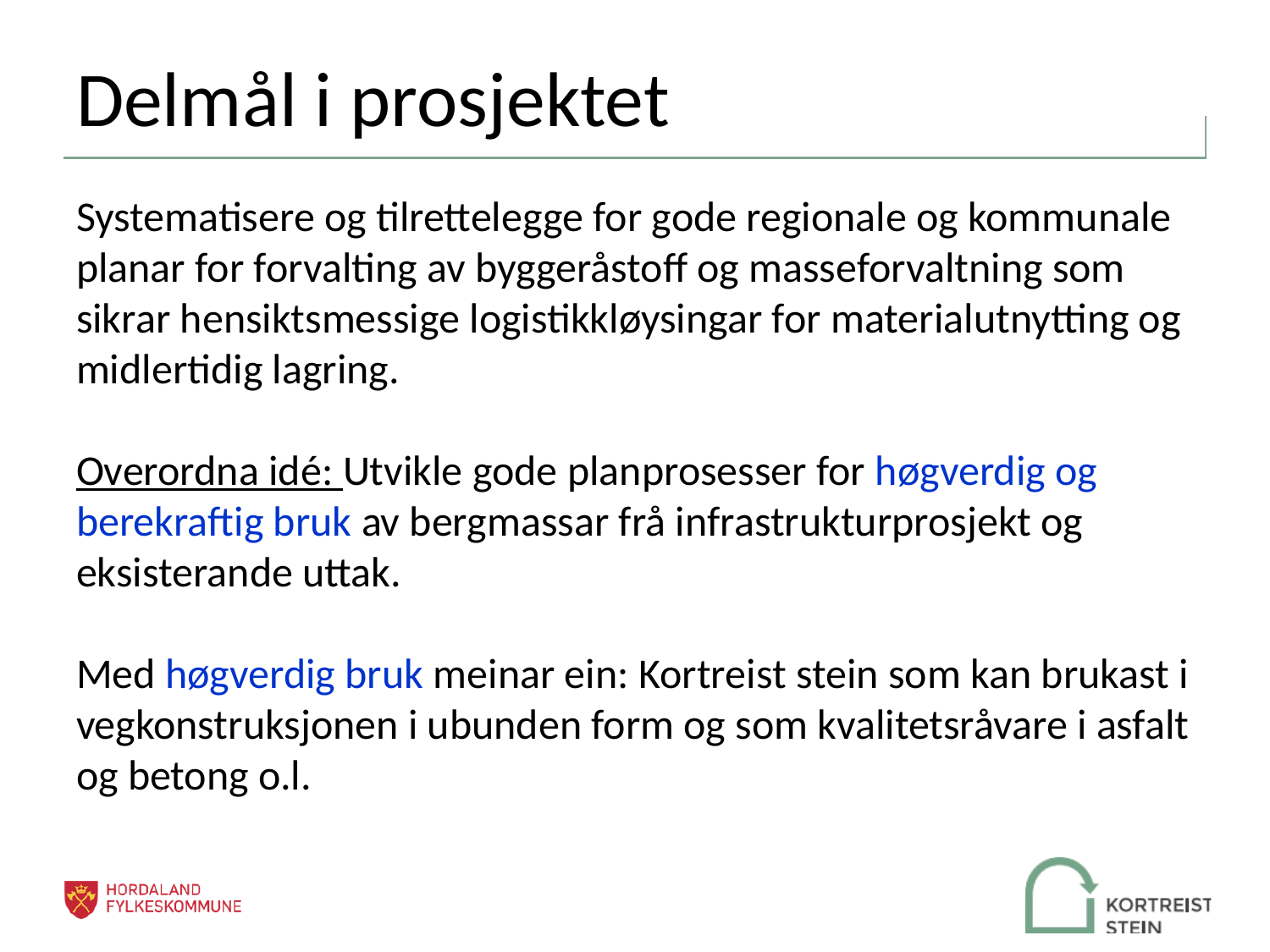

# Delmål i prosjektet
Systematisere og tilrettelegge for gode regionale og kommunale planar for forvalting av byggeråstoff og masseforvaltning som sikrar hensiktsmessige logistikkløysingar for materialutnytting og midlertidig lagring.

Overordna idé: Utvikle gode planprosesser for høgverdig og berekraftig bruk av bergmassar frå infrastrukturprosjekt og eksisterande uttak.

Med høgverdig bruk meinar ein: Kortreist stein som kan brukast i vegkonstruksjonen i ubunden form og som kvalitetsråvare i asfalt og betong o.l.